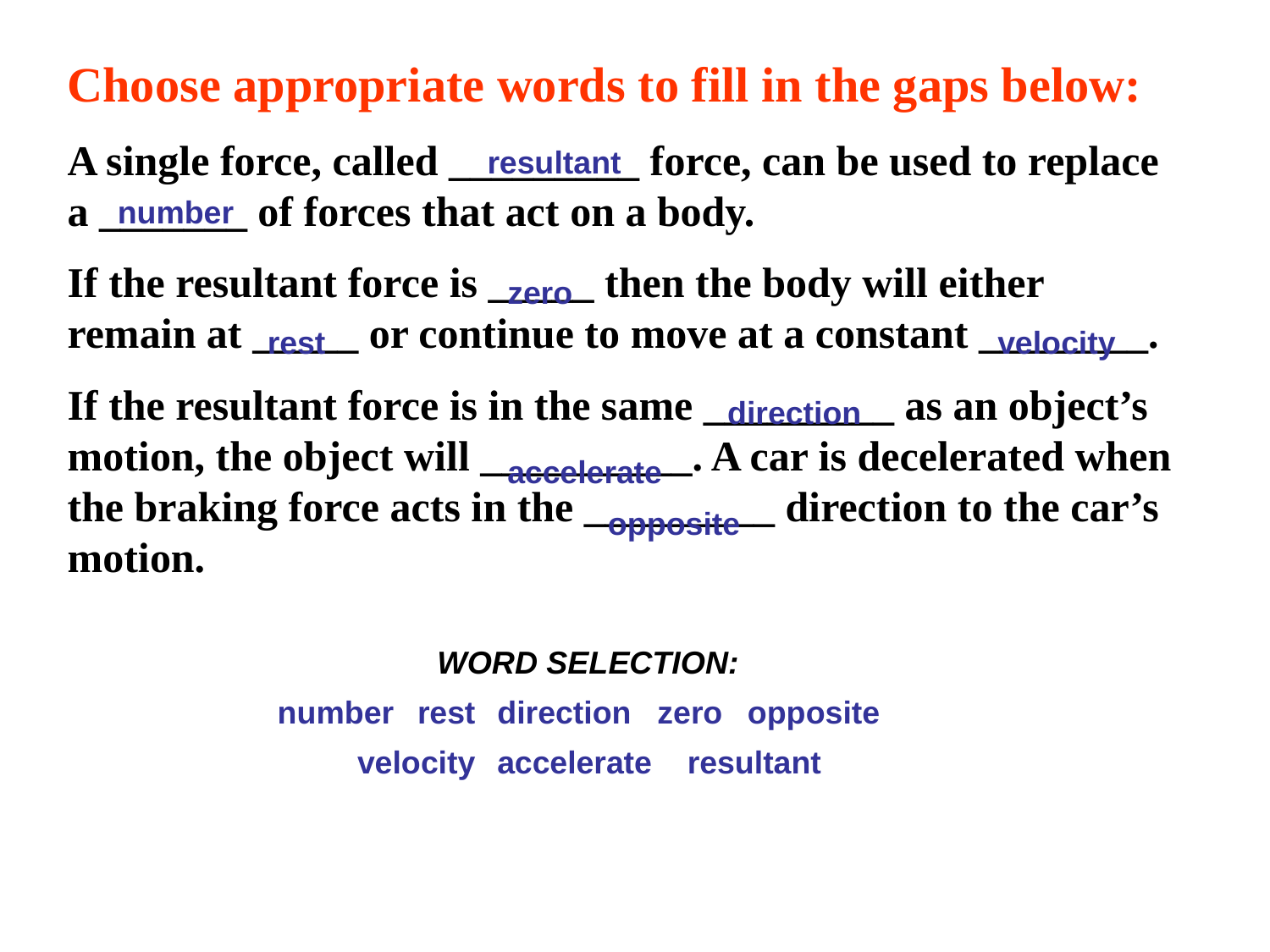

Choose appropriate words to fill in the gaps below:
A single force, called _________ force, can be used to replace a _______ of forces that act on a body.
If the resultant force is _____ then the body will either remain at _____ or continue to move at a constant ________.
If the resultant force is in the same _________ as an object’s motion, the object will __________. A car is decelerated when the braking force acts in the _________ direction to the car’s motion.
resultant
number
zero
rest
velocity
direction
accelerate
opposite
WORD SELECTION:
number
rest
direction
zero
opposite
velocity
accelerate
resultant